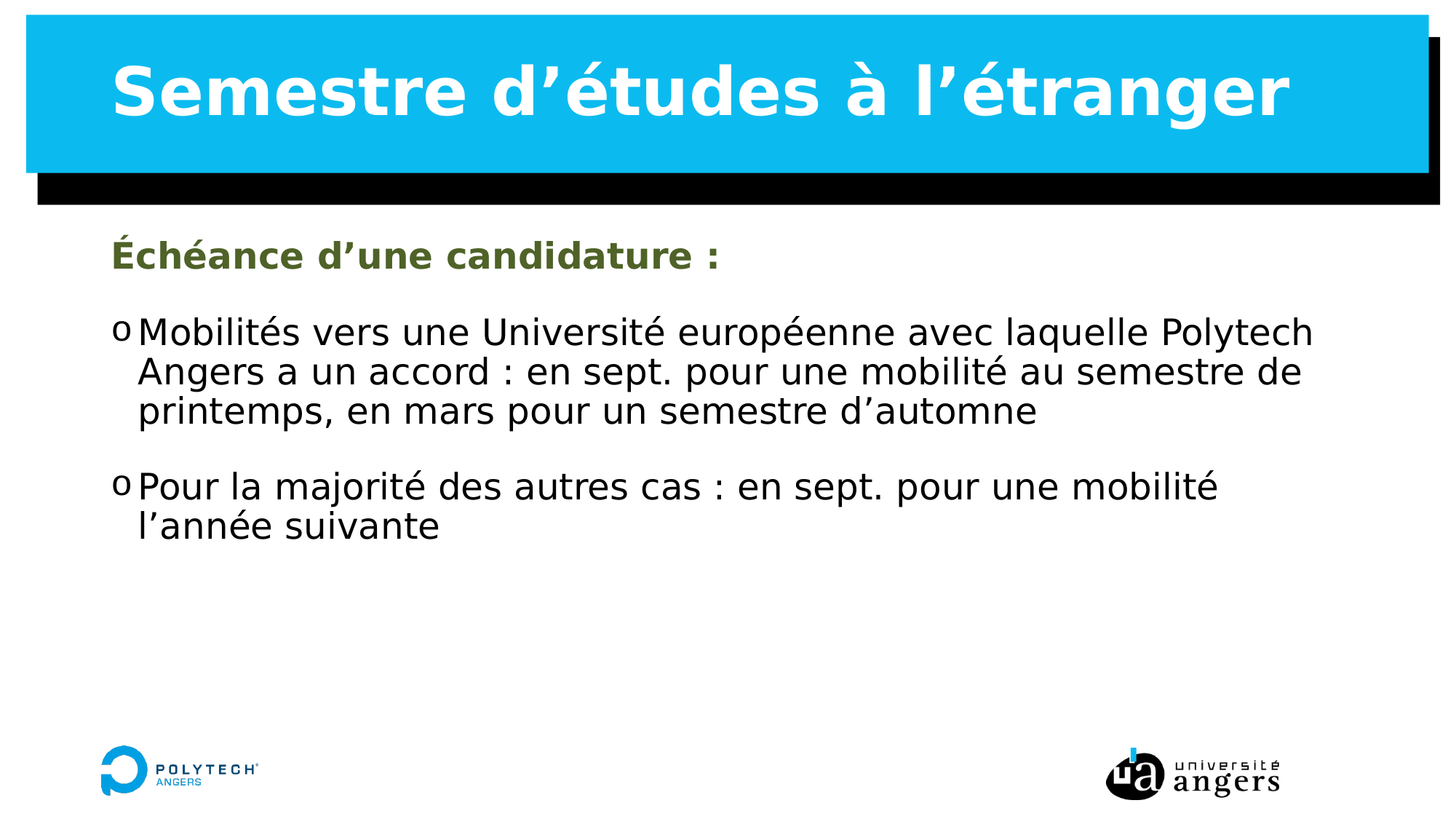

# Semestre d’études à l’étranger
Échéance d’une candidature :

Mobilités vers une Université européenne avec laquelle Polytech Angers a un accord : en sept. pour une mobilité au semestre de printemps, en mars pour un semestre d’automne

Pour la majorité des autres cas : en sept. pour une mobilité l’année suivante